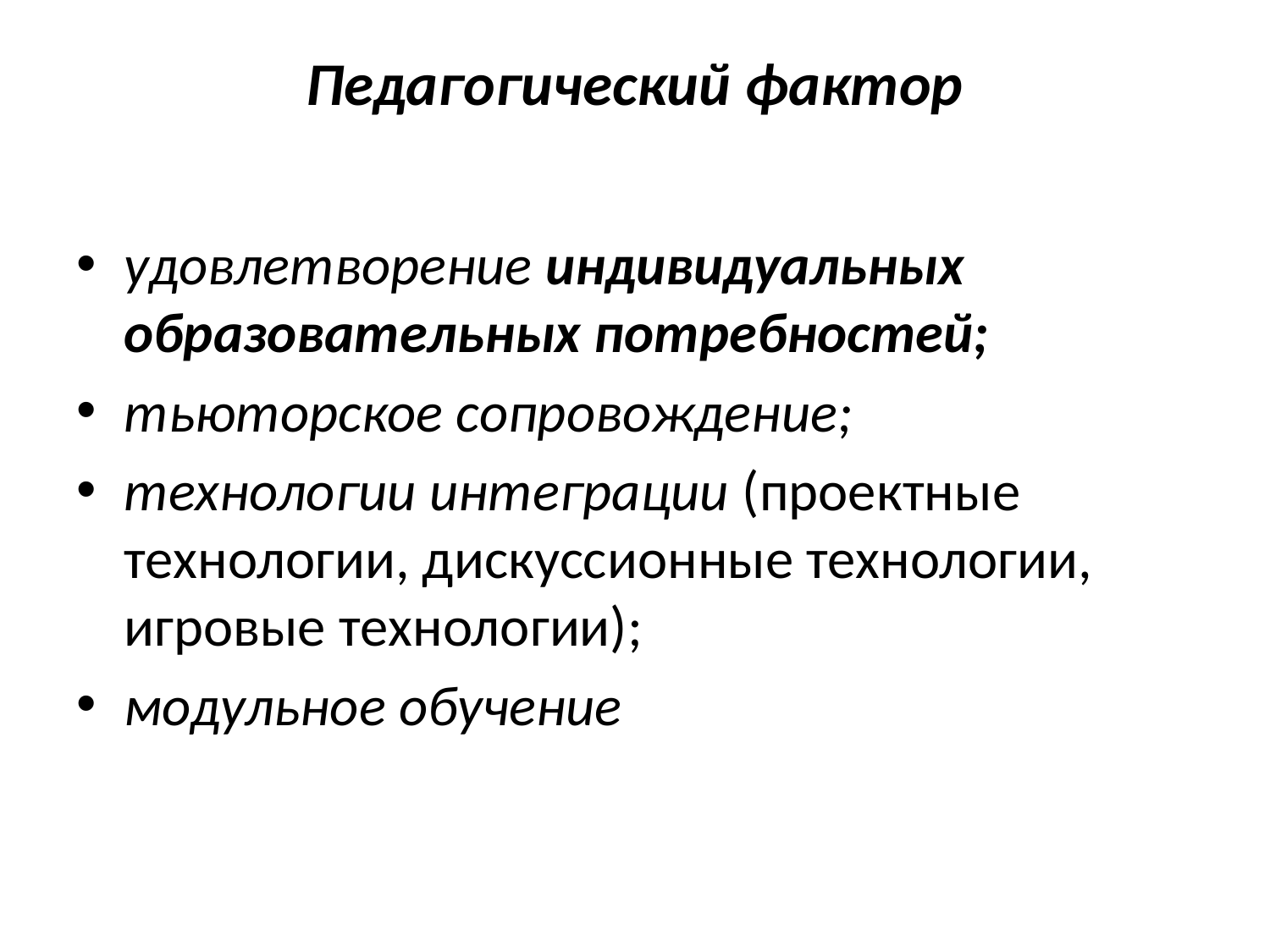

# Педагогический фактор
удовлетворение индивидуальных образовательных потребностей;
тьюторское сопровождение;
технологии интеграции (проектные технологии, дискуссионные технологии, игровые технологии);
модульное обучение